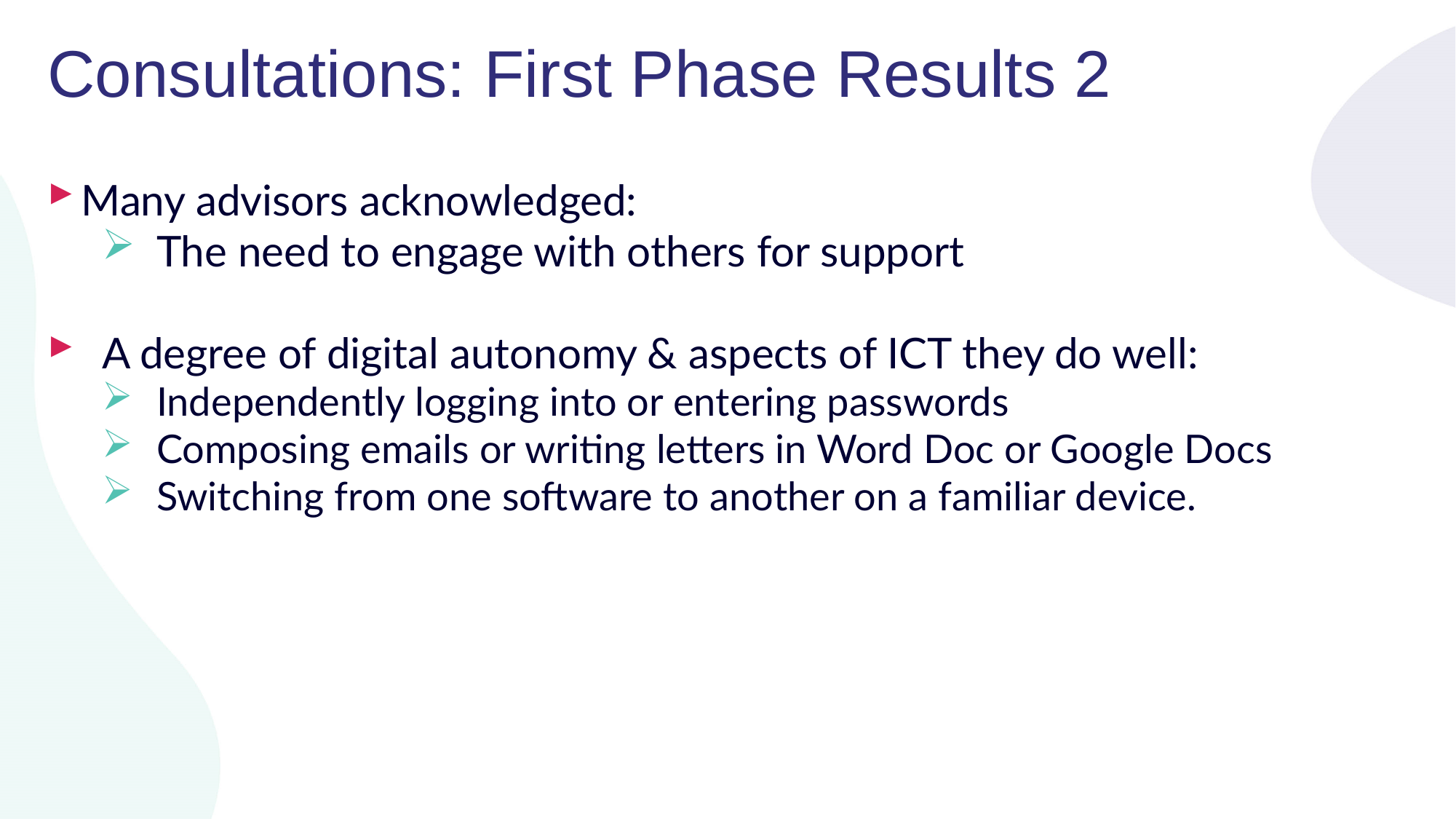

# Consultations: First Phase Results 2
Many advisors acknowledged:
The need to engage with others for support

A degree of digital autonomy & aspects of ICT they do well:
Independently logging into or entering passwords
Composing emails or writing letters in Word Doc or Google Docs
Switching from one software to another on a familiar device.